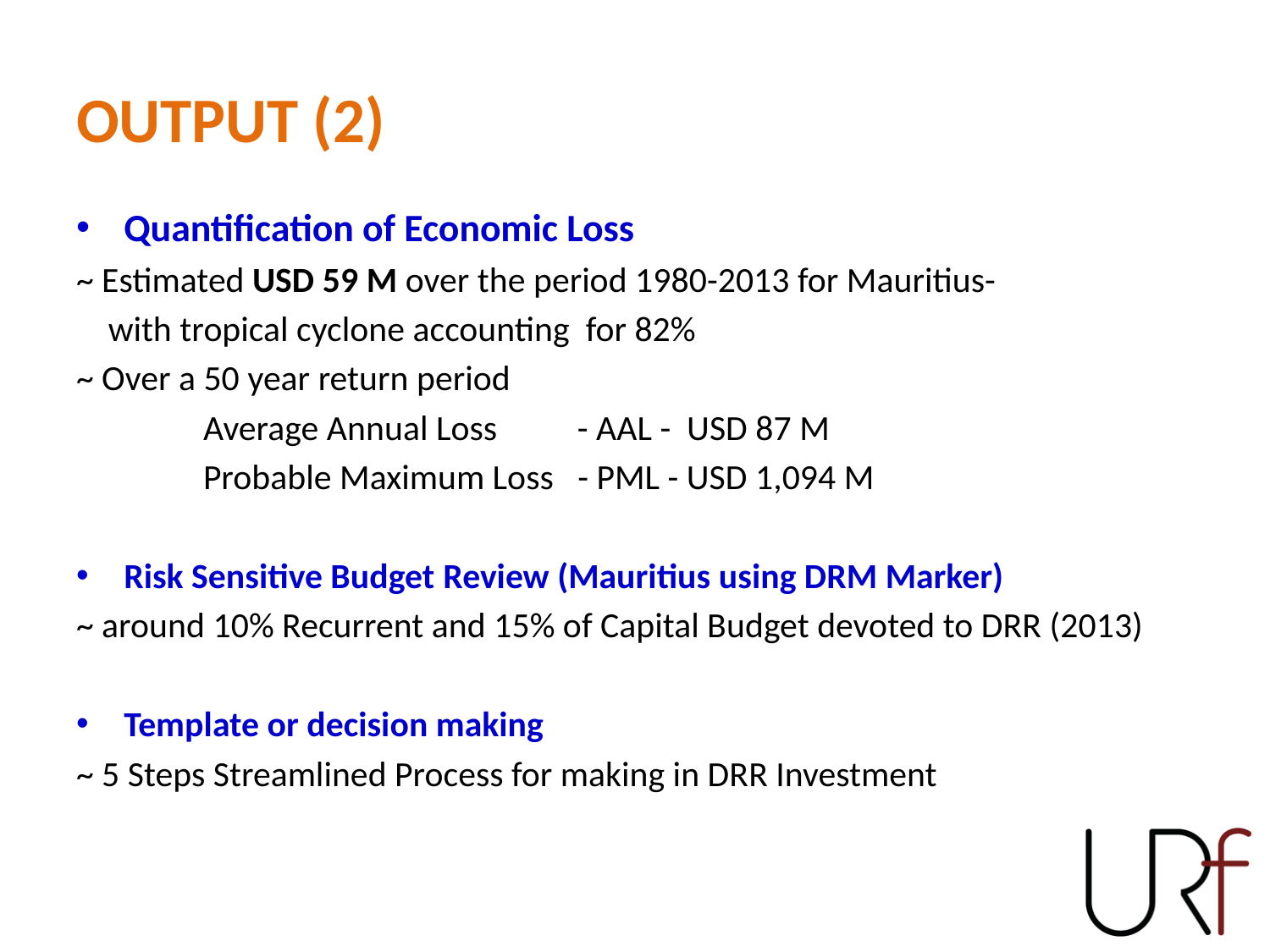

# OUTPUT (2)
Quantification of Economic Loss
~ Estimated USD 59 M over the period 1980-2013 for Mauritius-
    with tropical cyclone accounting  for 82%
~ Over a 50 year return period
	Average Annual Loss          - AAL -  USD 87 M
	Probable Maximum Loss   - PML - USD 1,094 M

Risk Sensitive Budget Review (Mauritius using DRM Marker)
~ around 10% Recurrent and 15% of Capital Budget devoted to DRR (2013)

Template or decision making
~ 5 Steps Streamlined Process for making in DRR Investment